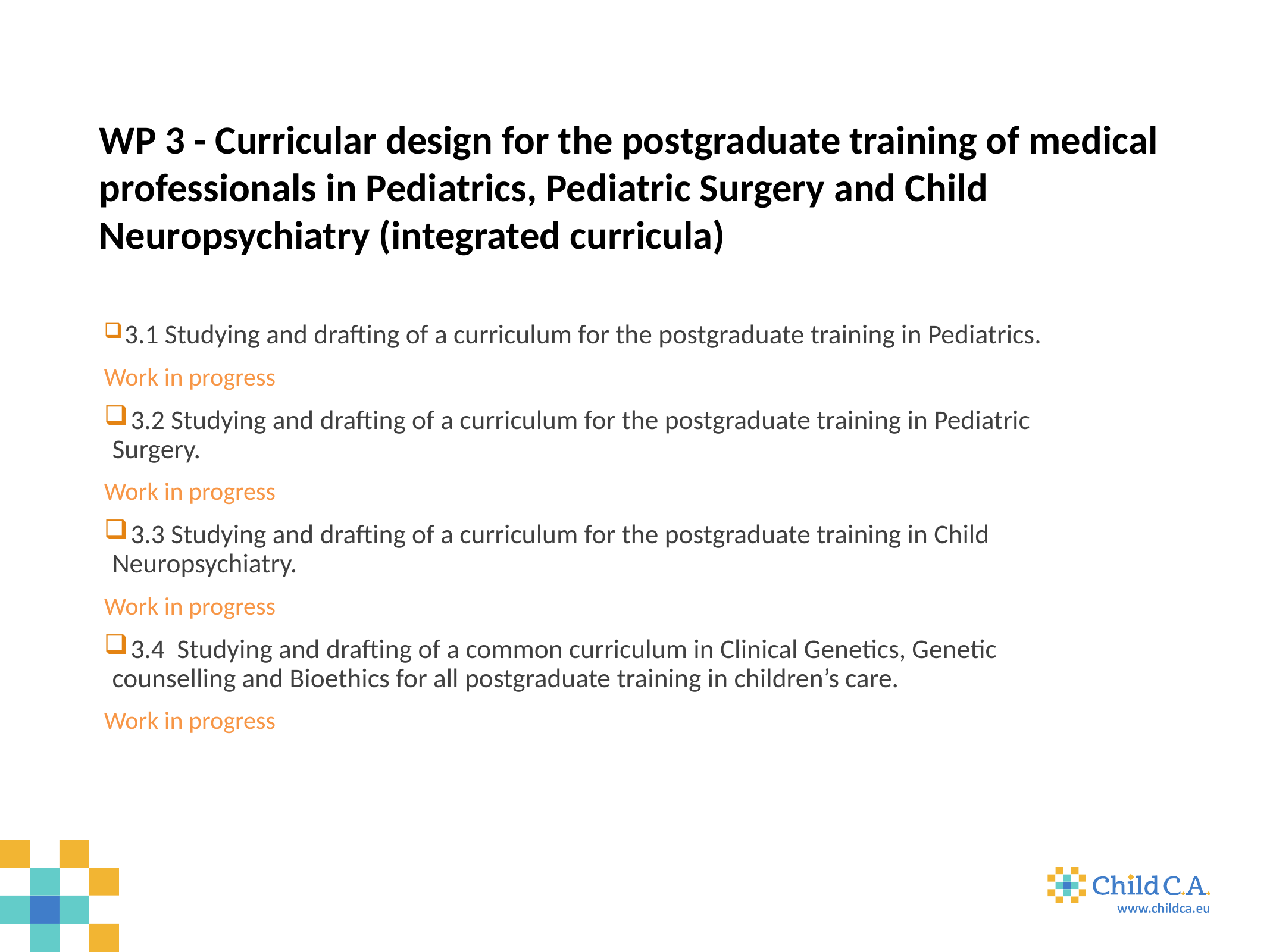

WP 3 - Curricular design for the postgraduate training of medical professionals in Pediatrics, Pediatric Surgery and Child Neuropsychiatry (integrated curricula)
 3.1 Studying and drafting of a curriculum for the postgraduate training in Pediatrics.
Work in progress
 3.2 Studying and drafting of a curriculum for the postgraduate training in Pediatric Surgery.
Work in progress
 3.3 Studying and drafting of a curriculum for the postgraduate training in Child Neuropsychiatry.
Work in progress
 3.4  Studying and drafting of a common curriculum in Clinical Genetics, Genetic counselling and Bioethics for all postgraduate training in children’s care.
Work in progress